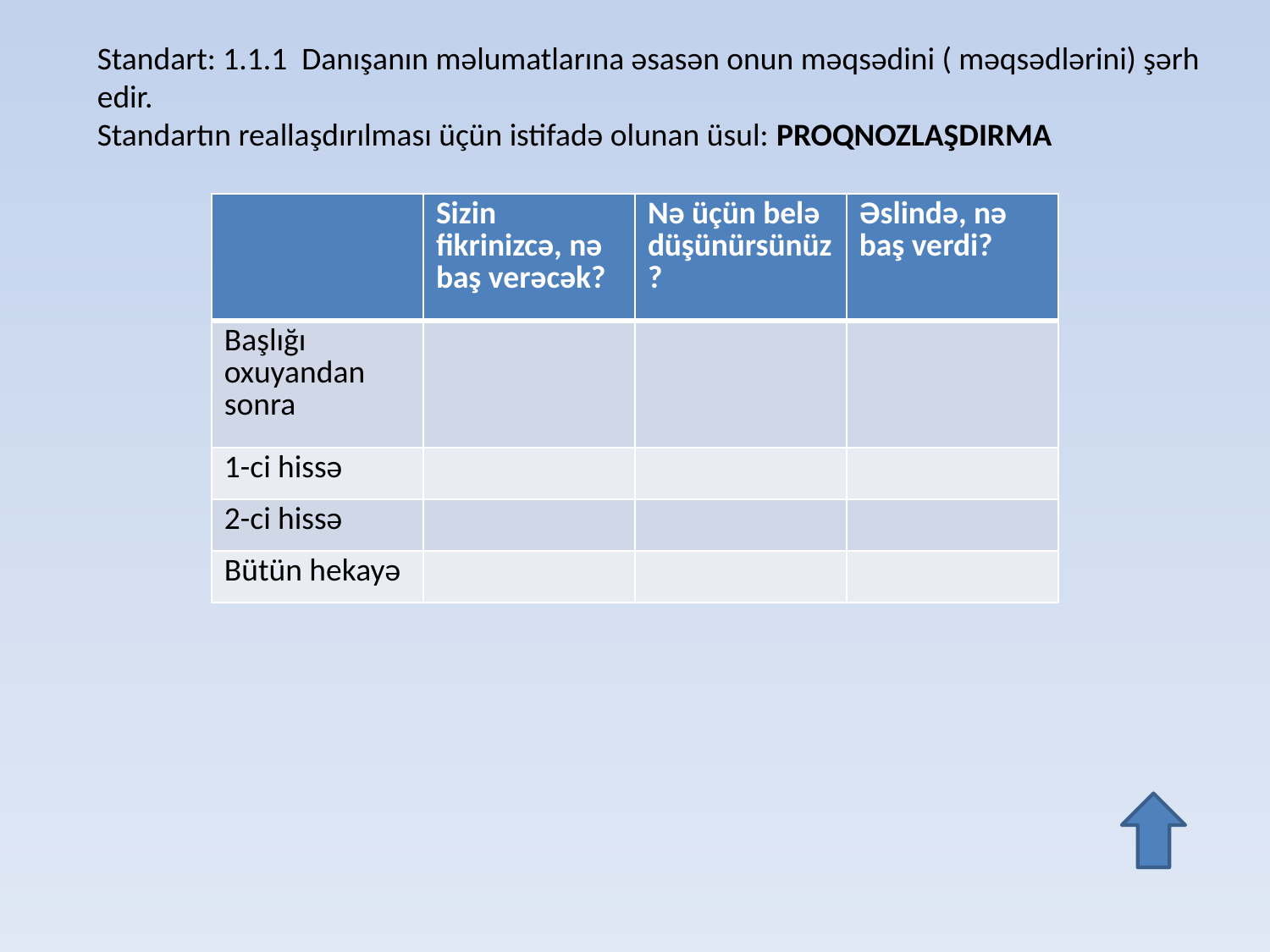

Standart: 1.1.1  Danışanın məlumatlarına əsasən onun məqsədini ( məqsədlərini) şərh edir.
Standartın reallaşdırılması üçün istifadə olunan üsul: PROQNOZLAŞDIRMA
|  | Sizin fikrinizcə, nə baş verəcək? | Nə üçün belə düşünürsünüz? | Əslində, nə baş verdi? |
| --- | --- | --- | --- |
| Başlığı oxuyandan sonra |  |  |  |
| 1-ci hissə |  |  |  |
| 2-ci hissə |  |  |  |
| Bütün hekayə |  |  |  |